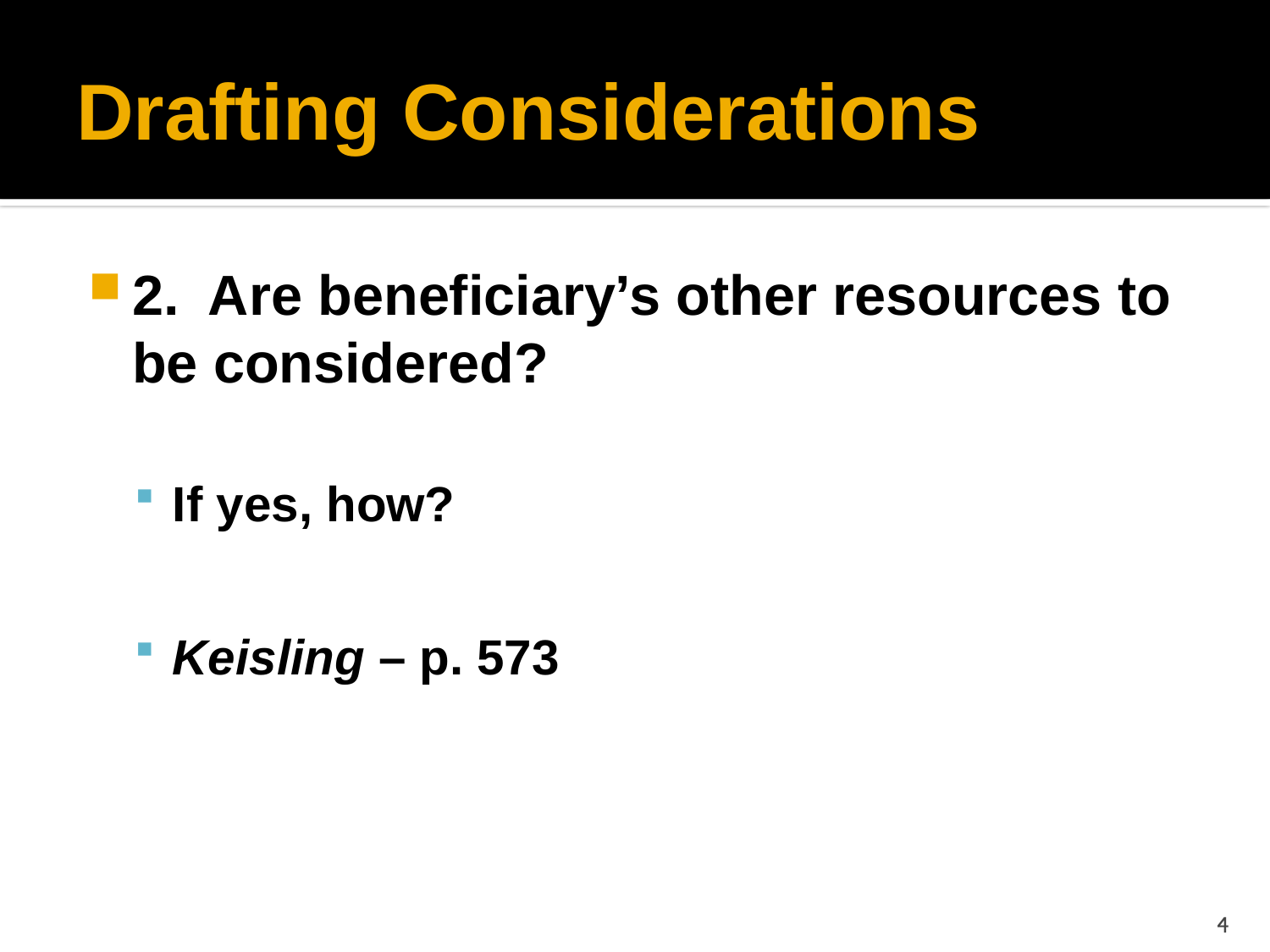

# Drafting Considerations
2.  Are beneficiary’s other resources to be considered?

If yes, how?

Keisling – p. 573
4